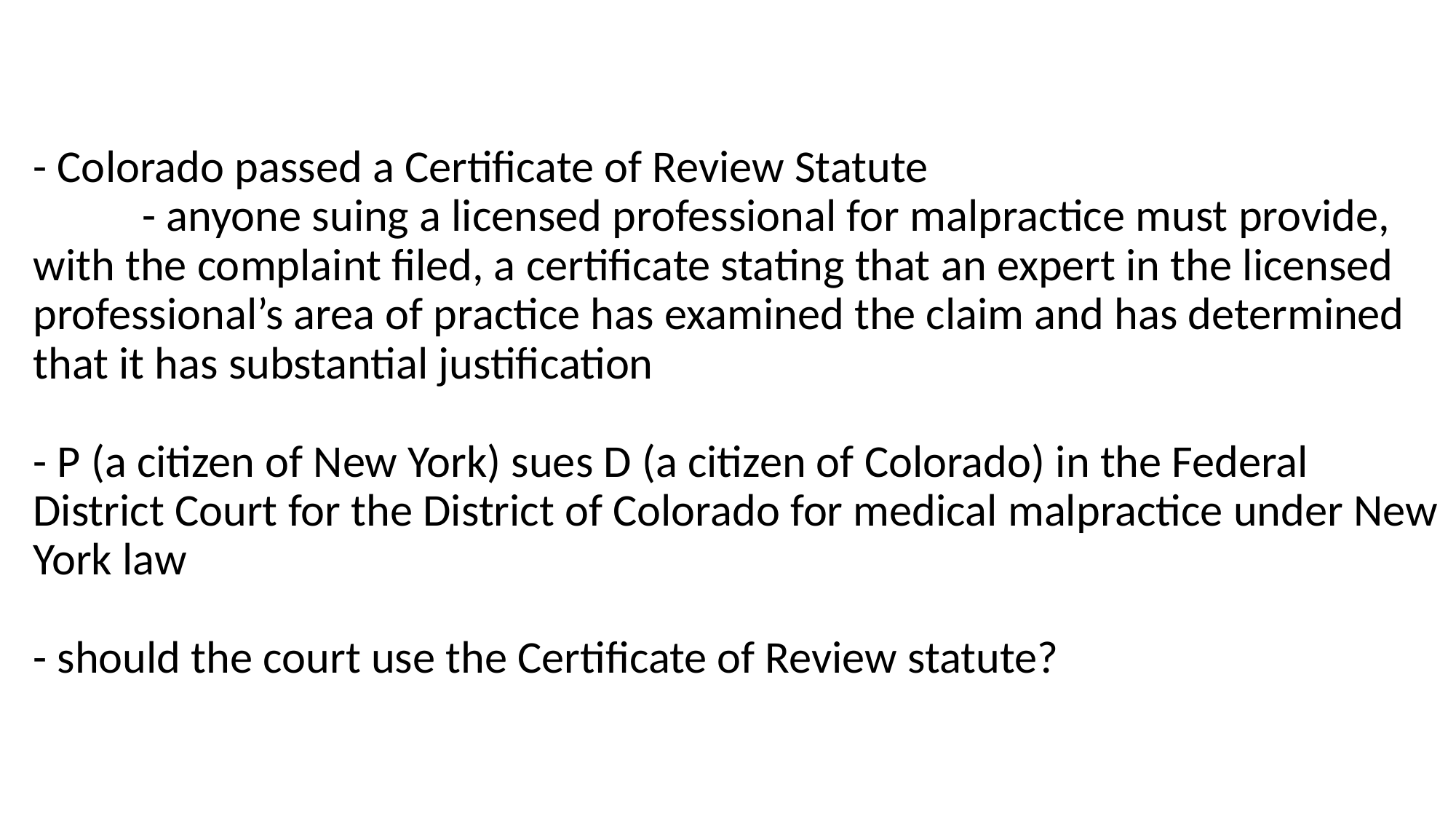

# - Colorado passed a Certificate of Review Statute - anyone suing a licensed professional for malpractice must provide, with the complaint filed, a certificate stating that an expert in the licensed professional’s area of practice has examined the claim and has determined that it has substantial justification   - P (a citizen of New York) sues D (a citizen of Colorado) in the Federal District Court for the District of Colorado for medical malpractice under New York law - should the court use the Certificate of Review statute?